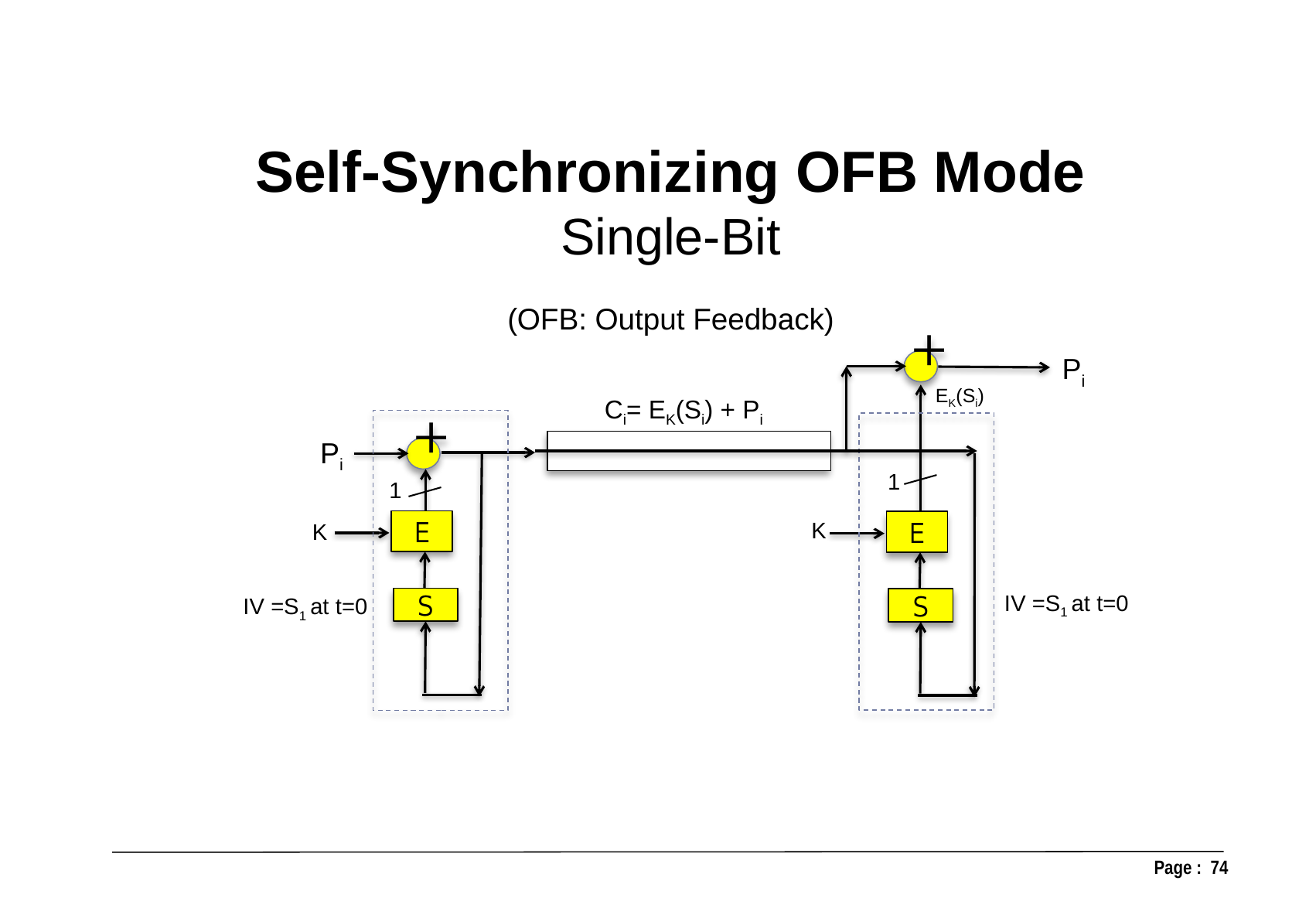

Self-Synchronizing OFB Mode
Single-Bit
(OFB: Output Feedback)
Pi
+
EK(Si)
Ci= EK(Si) + Pi

Pi

+
1
1
K
E
E
K
IV =S1 at t=0
IV =S1 at t=0
S
S